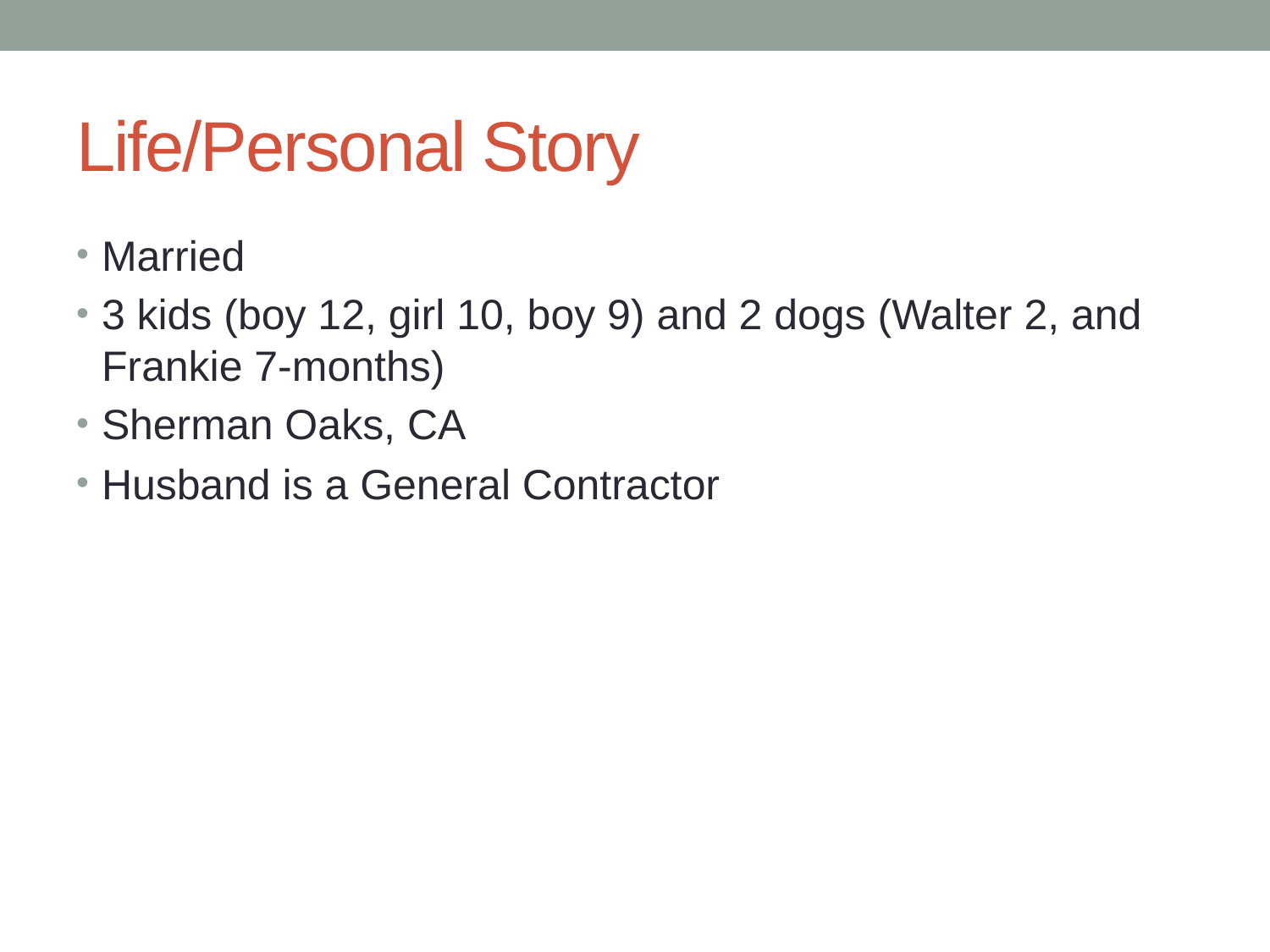

# Life/Personal Story
Married
3 kids (boy 12, girl 10, boy 9) and 2 dogs (Walter 2, and  Frankie 7-months)
Sherman Oaks, CA
Husband is a General Contractor